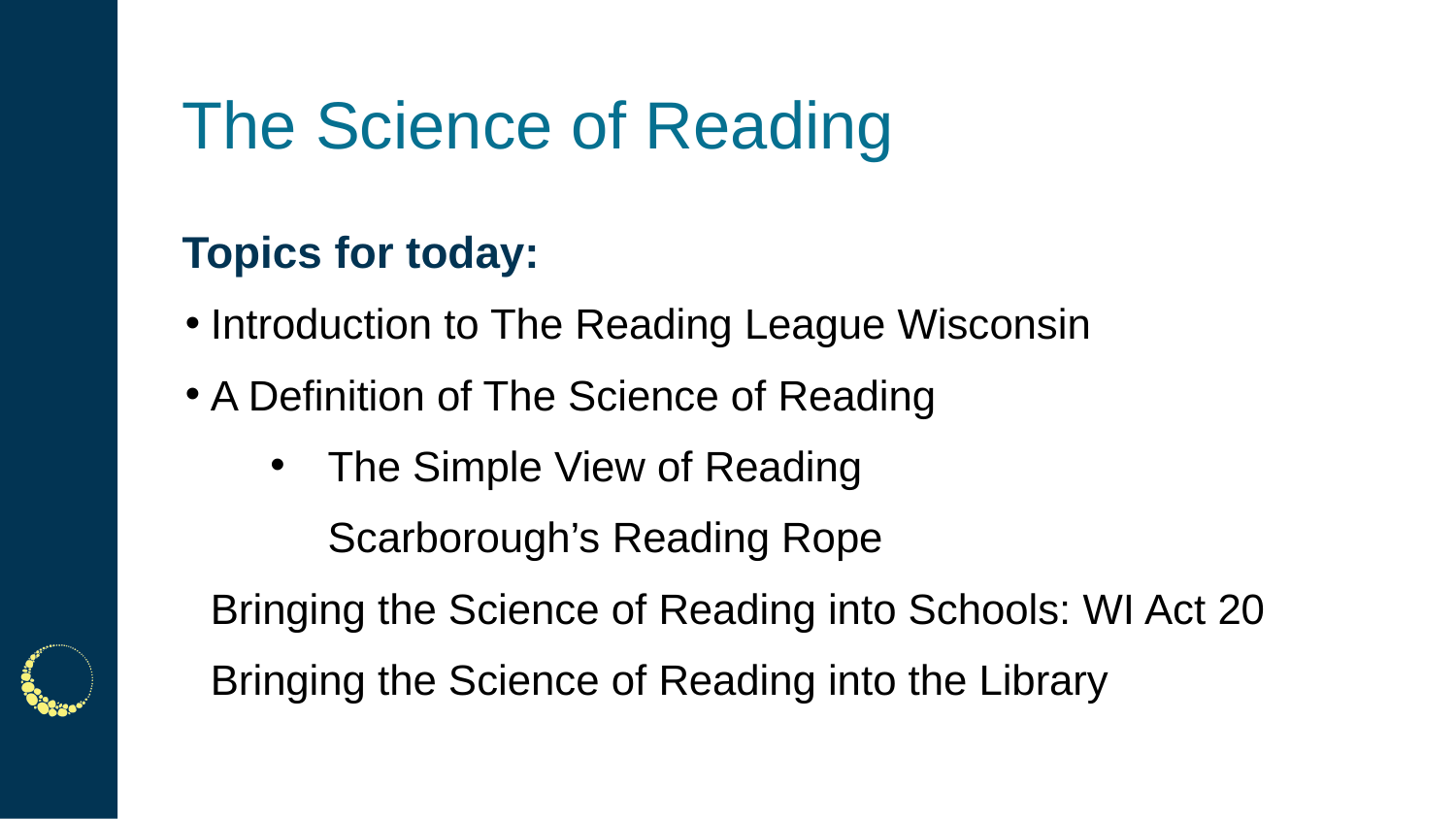

# The Science of Reading
Topics for today:
Introduction to The Reading League Wisconsin
A Definition of The Science of Reading
The Simple View of Reading
Scarborough’s Reading Rope
Bringing the Science of Reading into Schools: WI Act 20
Bringing the Science of Reading into the Library